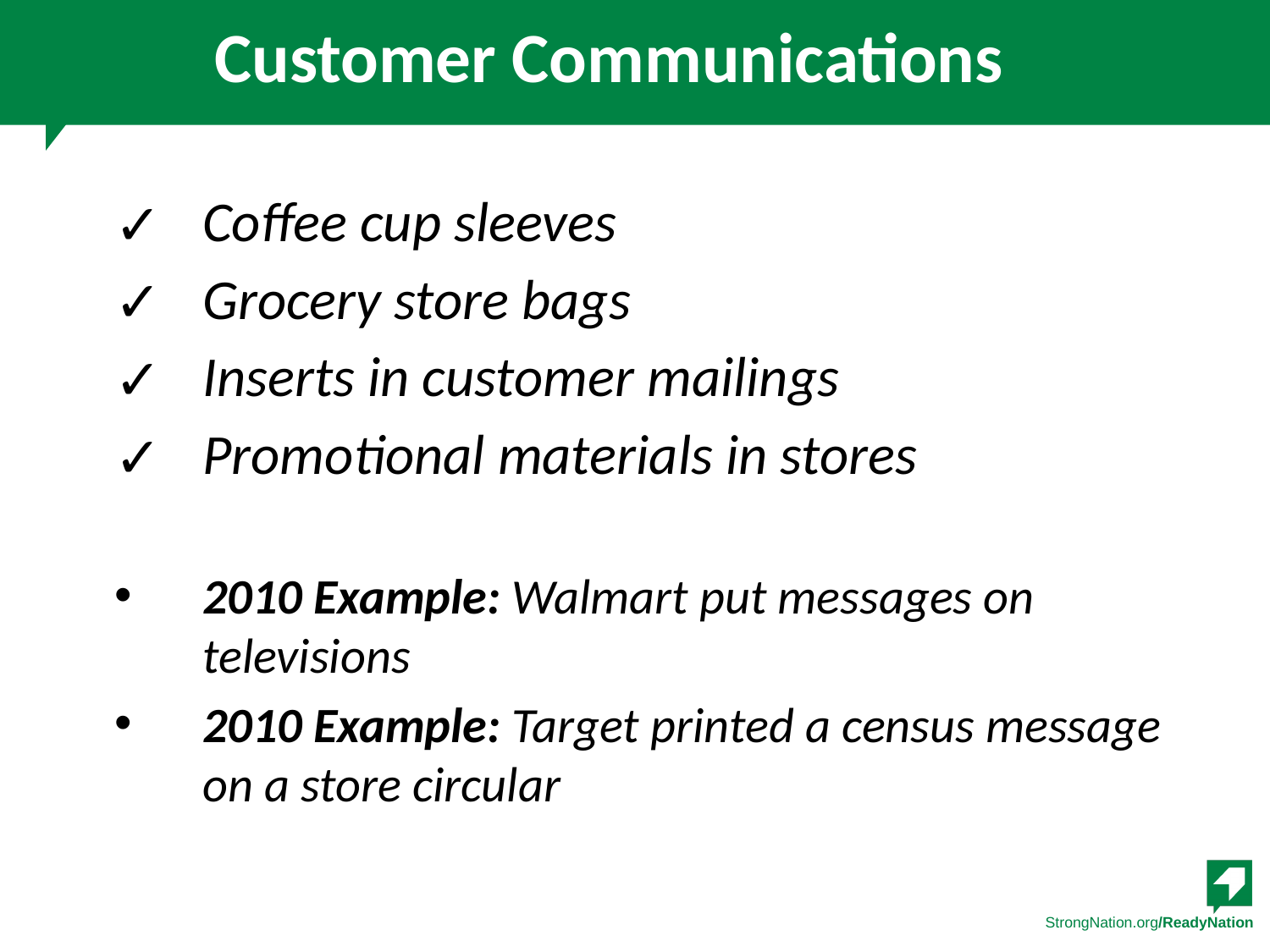

# Customer Communications
Coffee cup sleeves
Grocery store bags
Inserts in customer mailings
Promotional materials in stores

2010 Example: Walmart put messages on televisions
2010 Example: Target printed a census message on a store circular